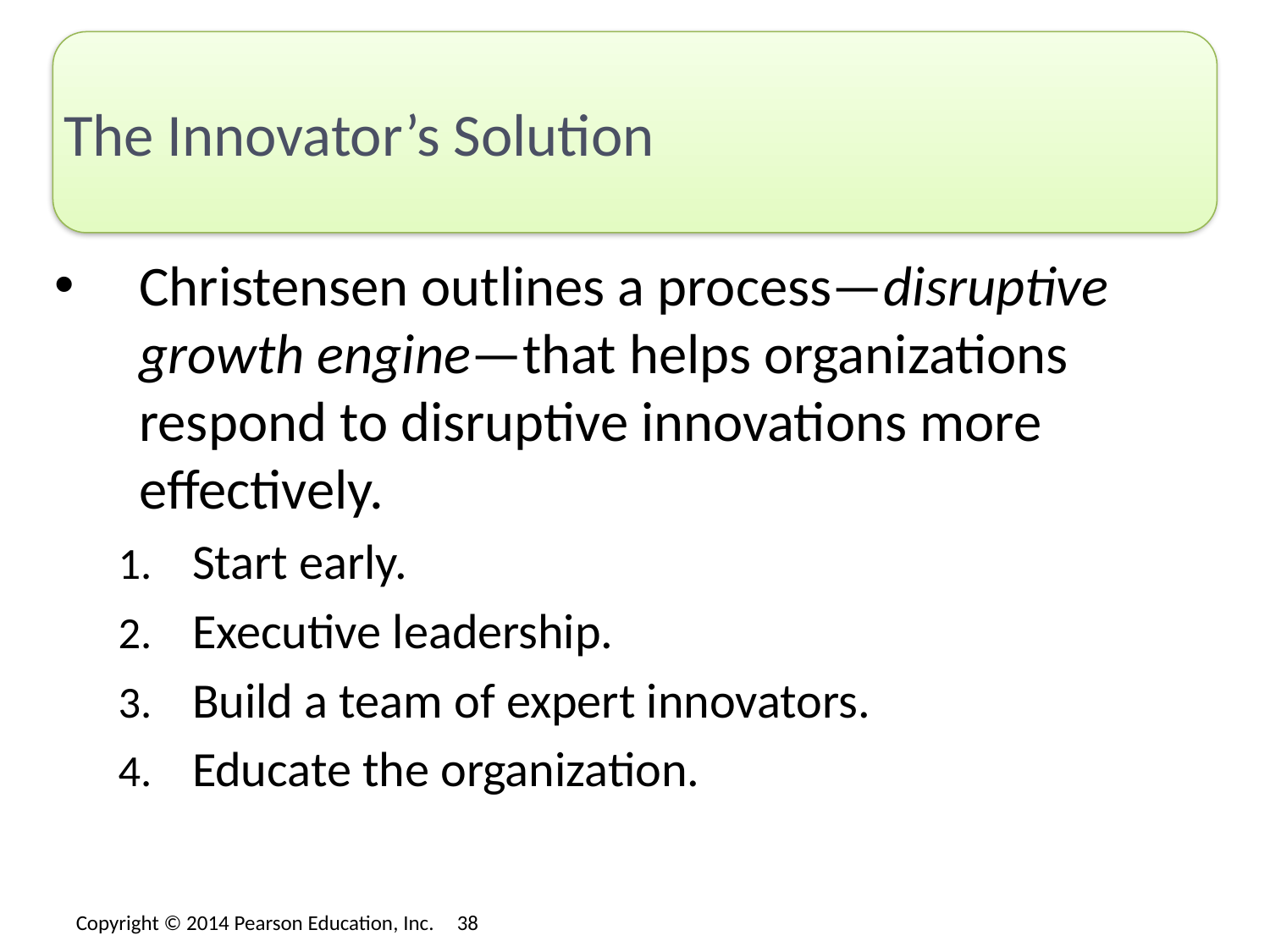

# The Innovator’s Solution
Christensen outlines a process—disruptive growth engine—that helps organizations respond to disruptive innovations more effectively.
Start early.
Executive leadership.
Build a team of expert innovators.
Educate the organization.